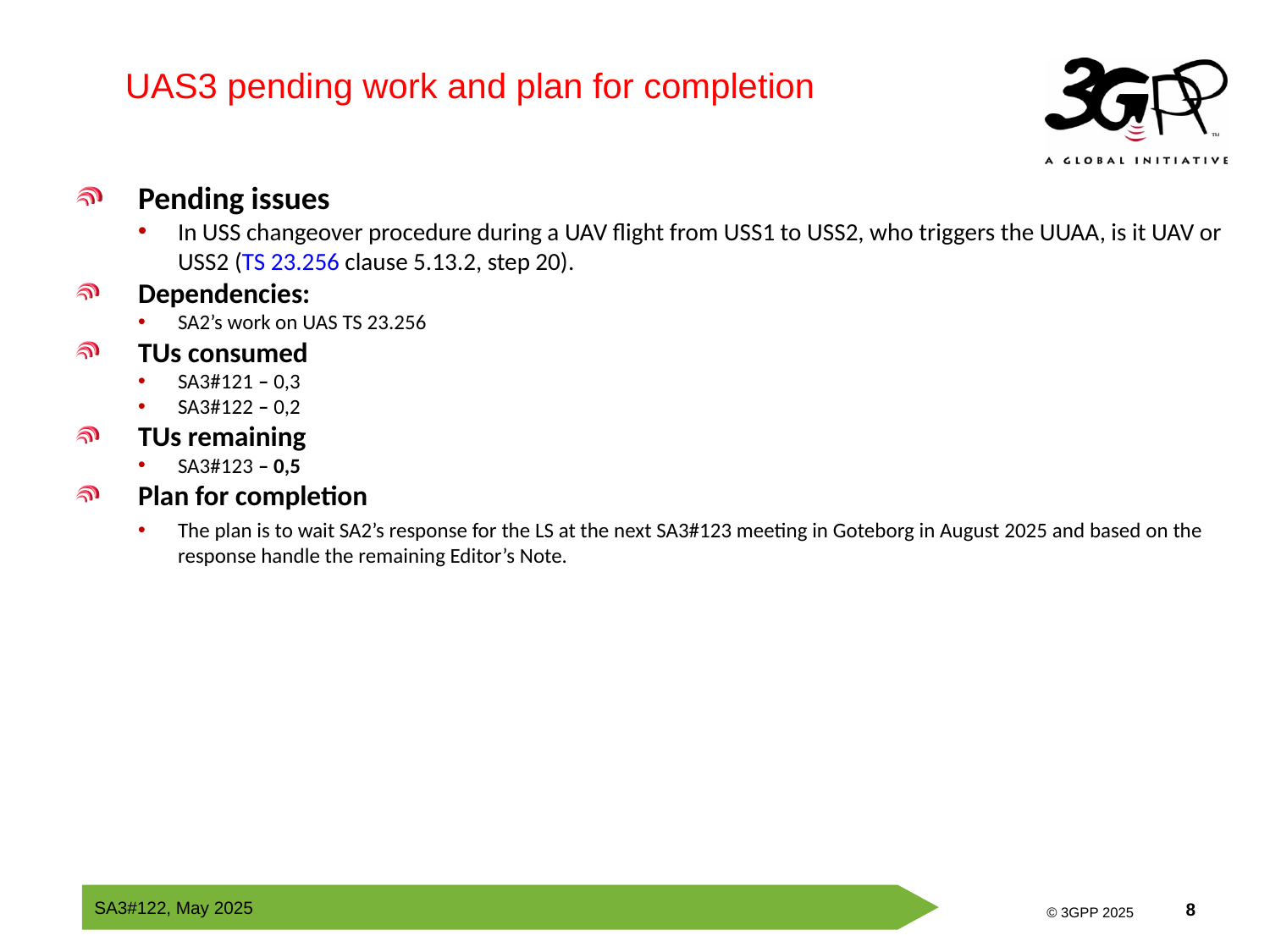

UAS3 pending work and plan for completion
Pending issues
In USS changeover procedure during a UAV flight from USS1 to USS2, who triggers the UUAA, is it UAV or USS2 (TS 23.256 clause 5.13.2, step 20).
Dependencies:
SA2’s work on UAS TS 23.256
TUs consumed
SA3#121 – 0,3
SA3#122 – 0,2
TUs remaining
SA3#123 – 0,5
Plan for completion
The plan is to wait SA2’s response for the LS at the next SA3#123 meeting in Goteborg in August 2025 and based on the response handle the remaining Editor’s Note.